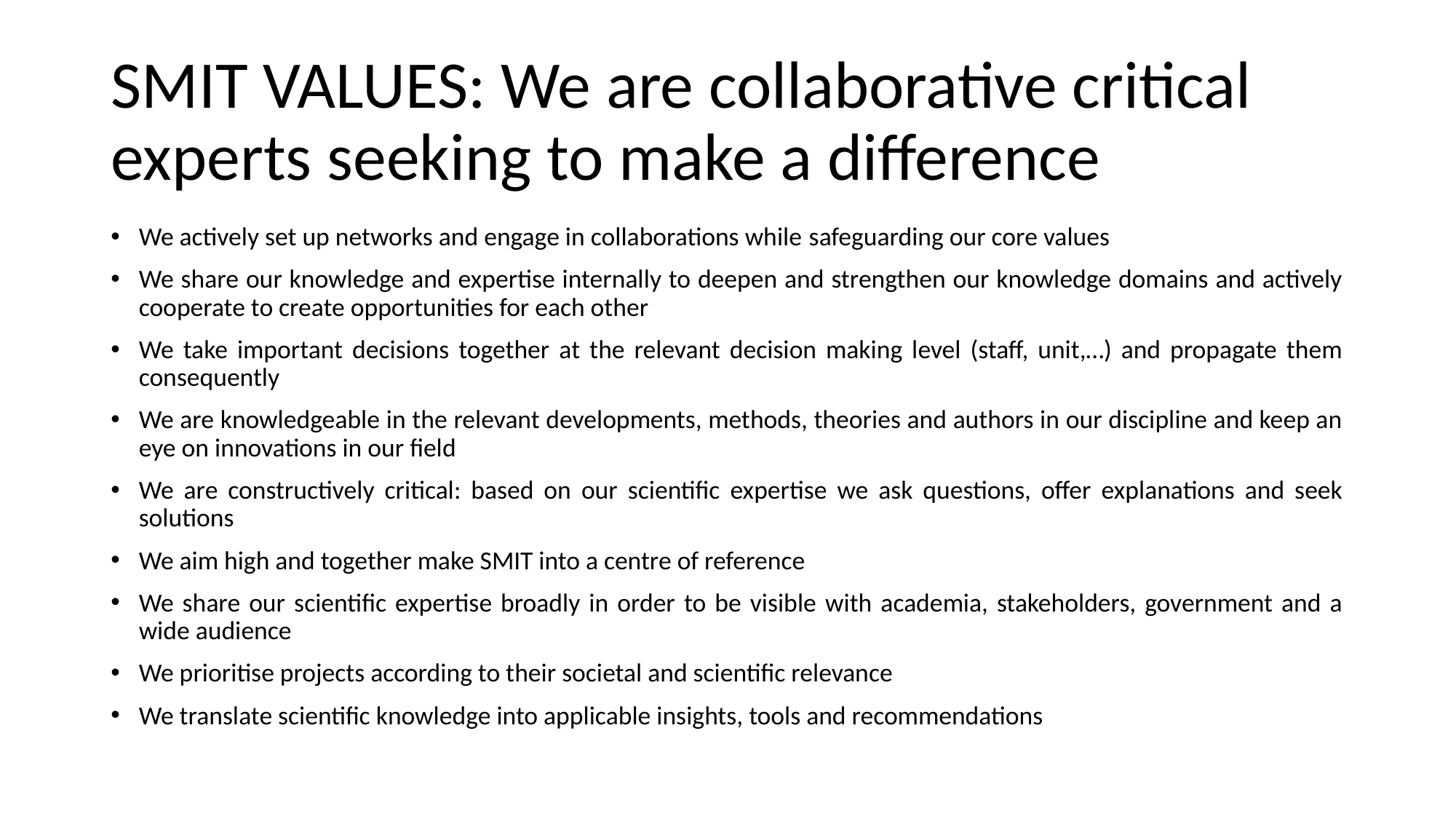

# SMIT VALUES: We are collaborative critical experts seeking to make a difference
We actively set up networks and engage in collaborations while safeguarding our core values
We share our knowledge and expertise internally to deepen and strengthen our knowledge domains and actively cooperate to create opportunities for each other
We take important decisions together at the relevant decision making level (staff, unit,…) and propagate them consequently
We are knowledgeable in the relevant developments, methods, theories and authors in our discipline and keep an eye on innovations in our field
We are constructively critical: based on our scientific expertise we ask questions, offer explanations and seek solutions
We aim high and together make SMIT into a centre of reference
We share our scientific expertise broadly in order to be visible with academia, stakeholders, government and a wide audience
We prioritise projects according to their societal and scientific relevance
We translate scientific knowledge into applicable insights, tools and recommendations